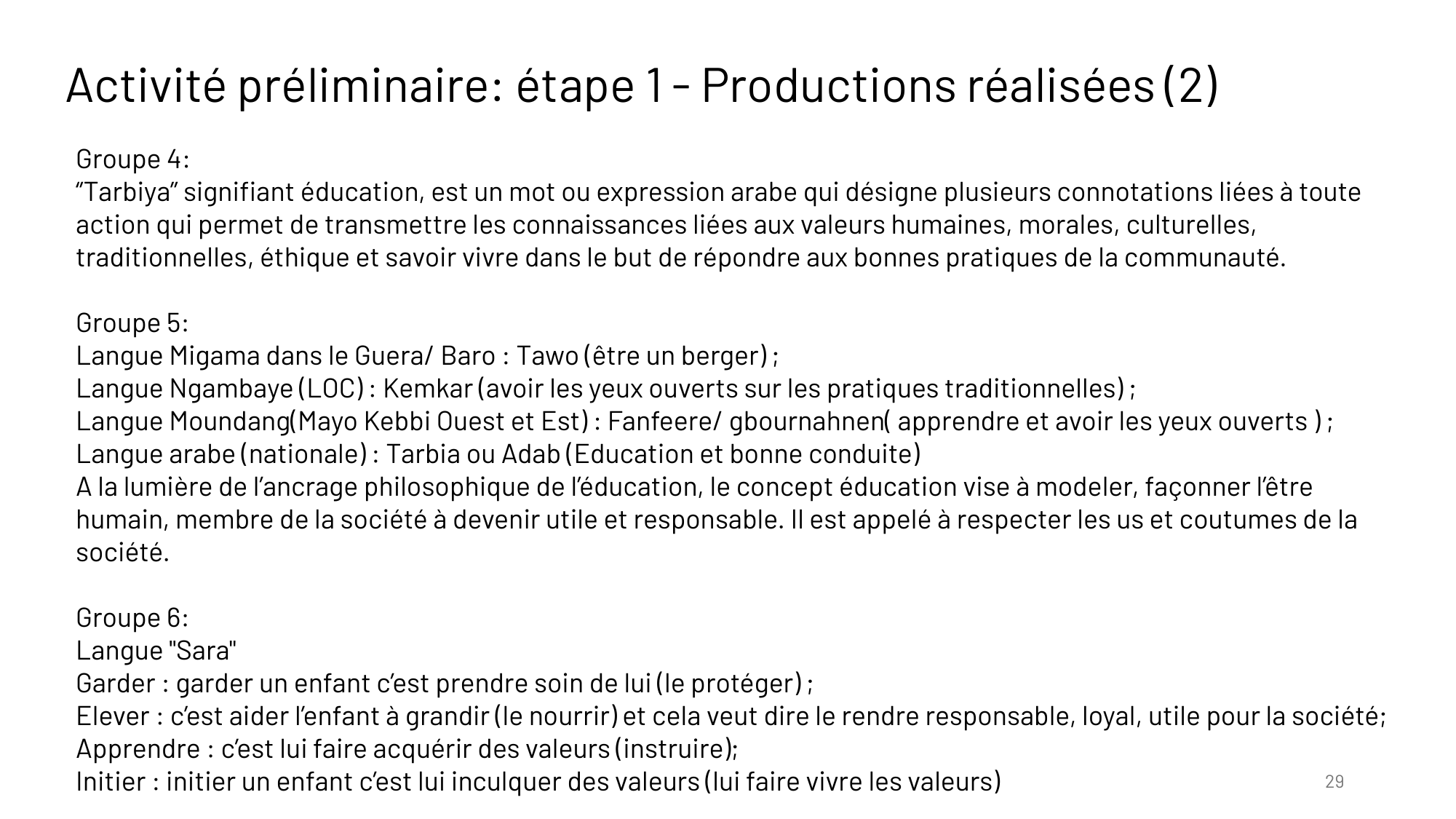

Activité préliminaire: étape 1 - Productions réalisées (2)
Groupe 4:
‘’Tarbiya’’ signifiant éducation, est un mot ou expression arabe qui désigne plusieurs connotations liées à toute action qui permet de transmettre les connaissances liées aux valeurs humaines, morales, culturelles, traditionnelles, éthique et savoir vivre dans le but de répondre aux bonnes pratiques de la communauté.

Groupe 5:
Langue Migama dans le Guera/ Baro : Tawo (être un berger) ;
Langue Ngambaye (LOC) : Kemkar (avoir les yeux ouverts sur les pratiques traditionnelles) ;
Langue Moundang(Mayo Kebbi Ouest et Est) : Fanfeere/ gbournahnen( apprendre et avoir les yeux ouverts ) ;
Langue arabe (nationale) : Tarbia ou Adab (Education et bonne conduite)
A la lumière de l’ancrage philosophique de l’éducation, le concept éducation vise à modeler, façonner l’être humain, membre de la société à devenir utile et responsable. Il est appelé à respecter les us et coutumes de la société.

Groupe 6:
Langue "Sara"
Garder : garder un enfant c’est prendre soin de lui (le protéger) ;
Elever : c’est aider l’enfant à grandir (le nourrir) et cela veut dire le rendre responsable, loyal, utile pour la société;
Apprendre : c’est lui faire acquérir des valeurs (instruire);
Initier : initier un enfant c’est lui inculquer des valeurs (lui faire vivre les valeurs)

29